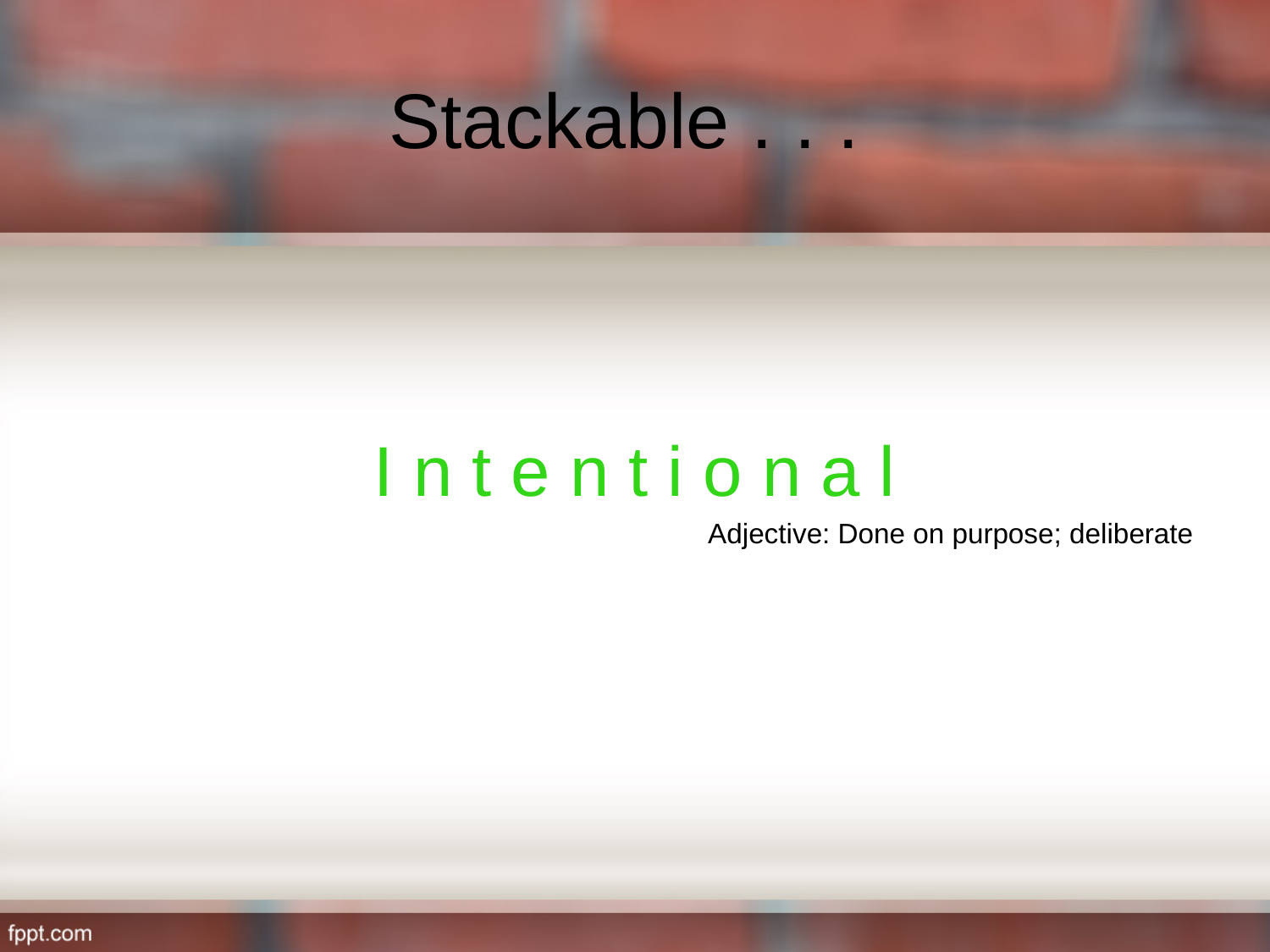

# Stackable . . .

I n t e n t i o n a l
Adjective: Done on purpose; deliberate